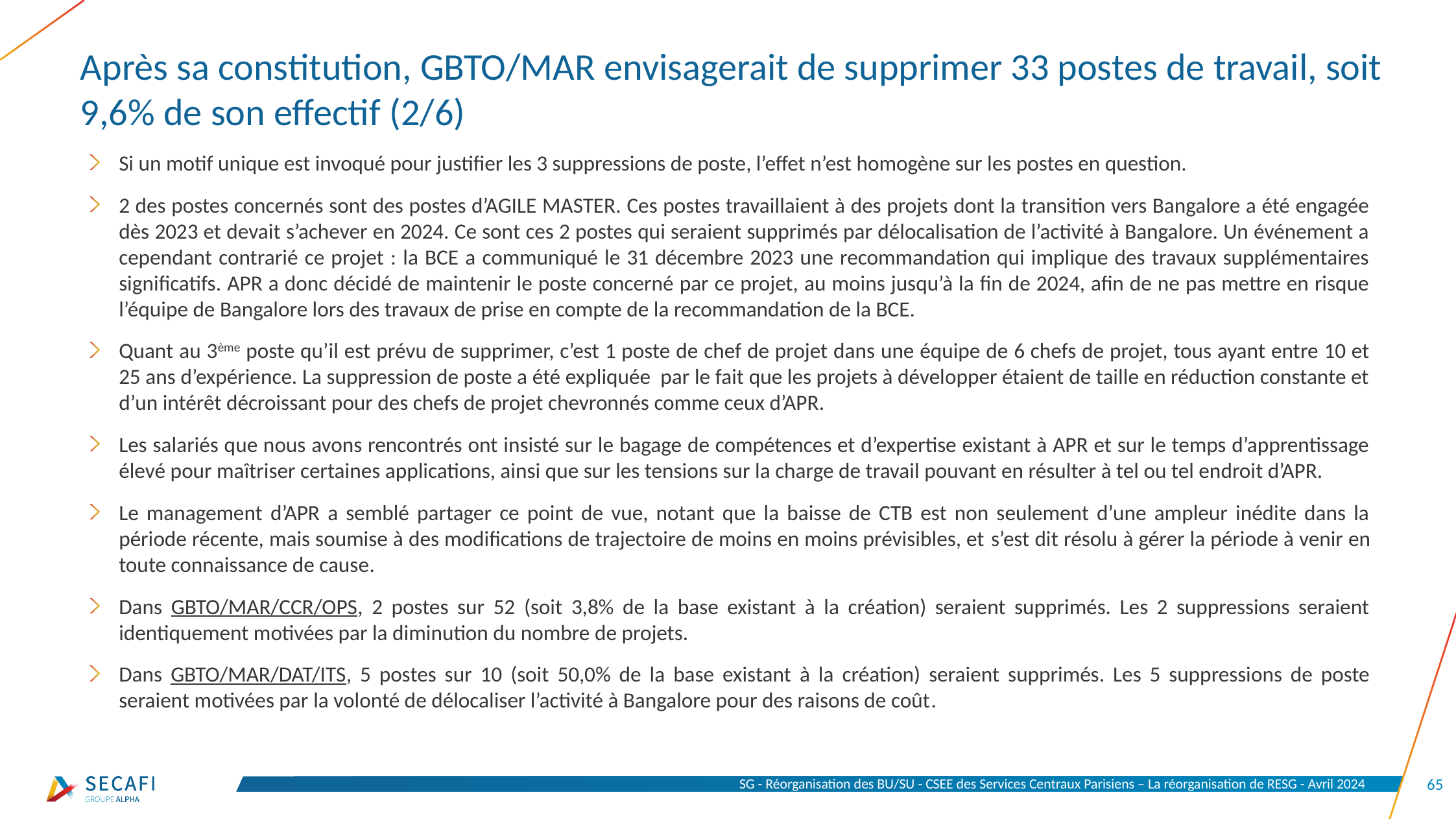

# Après sa constitution, GBTO/MAR envisagerait de supprimer 33 postes de travail, soit 9,6% de son effectif (2/6)
Si un motif unique est invoqué pour justifier les 3 suppressions de poste, l’effet n’est homogène sur les postes en question.
2 des postes concernés sont des postes d’AGILE MASTER. Ces postes travaillaient à des projets dont la transition vers Bangalore a été engagée dès 2023 et devait s’achever en 2024. Ce sont ces 2 postes qui seraient supprimés par délocalisation de l’activité à Bangalore. Un événement a cependant contrarié ce projet : la BCE a communiqué le 31 décembre 2023 une recommandation qui implique des travaux supplémentaires significatifs. APR a donc décidé de maintenir le poste concerné par ce projet, au moins jusqu’à la fin de 2024, afin de ne pas mettre en risque l’équipe de Bangalore lors des travaux de prise en compte de la recommandation de la BCE.
Quant au 3ème poste qu’il est prévu de supprimer, c’est 1 poste de chef de projet dans une équipe de 6 chefs de projet, tous ayant entre 10 et 25 ans d’expérience. La suppression de poste a été expliquée  par le fait que les projets à développer étaient de taille en réduction constante et d’un intérêt décroissant pour des chefs de projet chevronnés comme ceux d’APR.
Les salariés que nous avons rencontrés ont insisté sur le bagage de compétences et d’expertise existant à APR et sur le temps d’apprentissage élevé pour maîtriser certaines applications, ainsi que sur les tensions sur la charge de travail pouvant en résulter à tel ou tel endroit d’APR.
Le management d’APR a semblé partager ce point de vue, notant que la baisse de CTB est non seulement d’une ampleur inédite dans la période récente, mais soumise à des modifications de trajectoire de moins en moins prévisibles, et s’est dit résolu à gérer la période à venir en toute connaissance de cause.
Dans GBTO/MAR/CCR/OPS, 2 postes sur 52 (soit 3,8% de la base existant à la création) seraient supprimés. Les 2 suppressions seraient identiquement motivées par la diminution du nombre de projets.
Dans GBTO/MAR/DAT/ITS, 5 postes sur 10 (soit 50,0% de la base existant à la création) seraient supprimés. Les 5 suppressions de poste seraient motivées par la volonté de délocaliser l’activité à Bangalore pour des raisons de coût.

SG - Réorganisation des BU/SU - CSEE des Services Centraux Parisiens – La réorganisation de RESG - Avril 2024
65